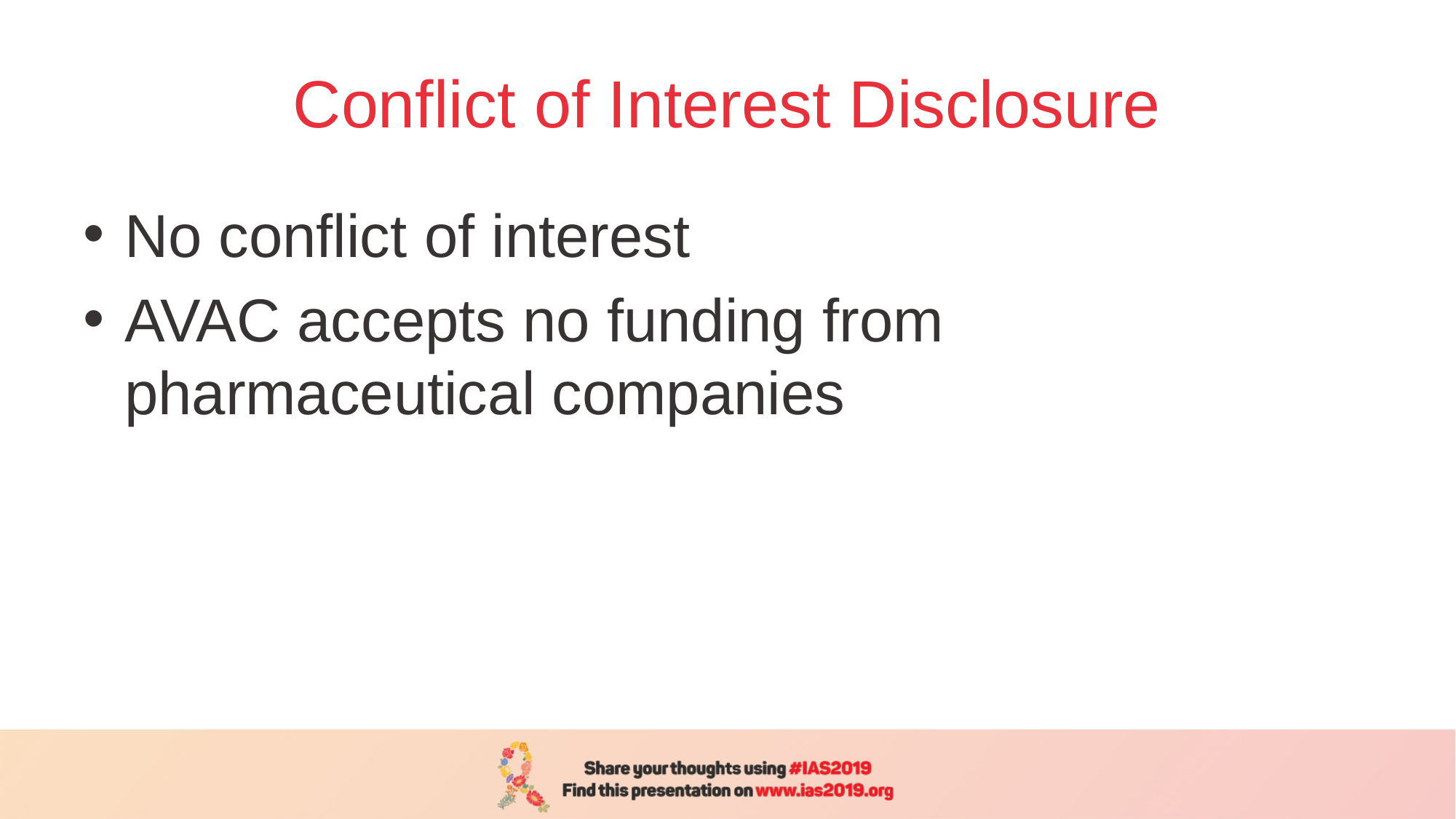

# Conflict of Interest Disclosure
No conflict of interest
AVAC accepts no funding from pharmaceutical companies